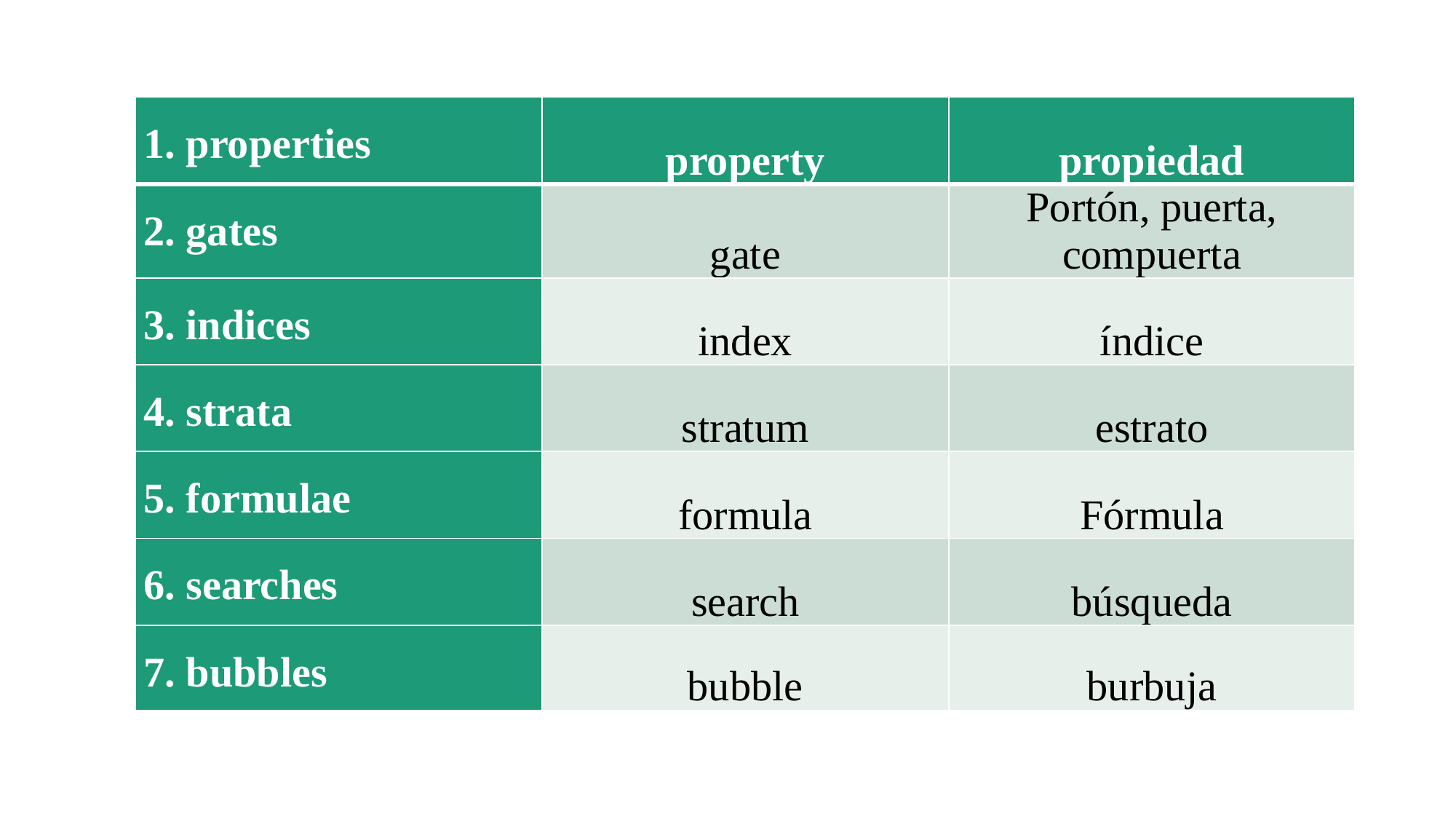

#
| 1. properties | property | propiedad |
| --- | --- | --- |
| 2. gates | gate | Portón, puerta, compuerta |
| 3. indices | index | índice |
| 4. strata | stratum | estrato |
| 5. formulae | formula | Fórmula |
| 6. searches | search | búsqueda |
| 7. bubbles | bubble | burbuja |